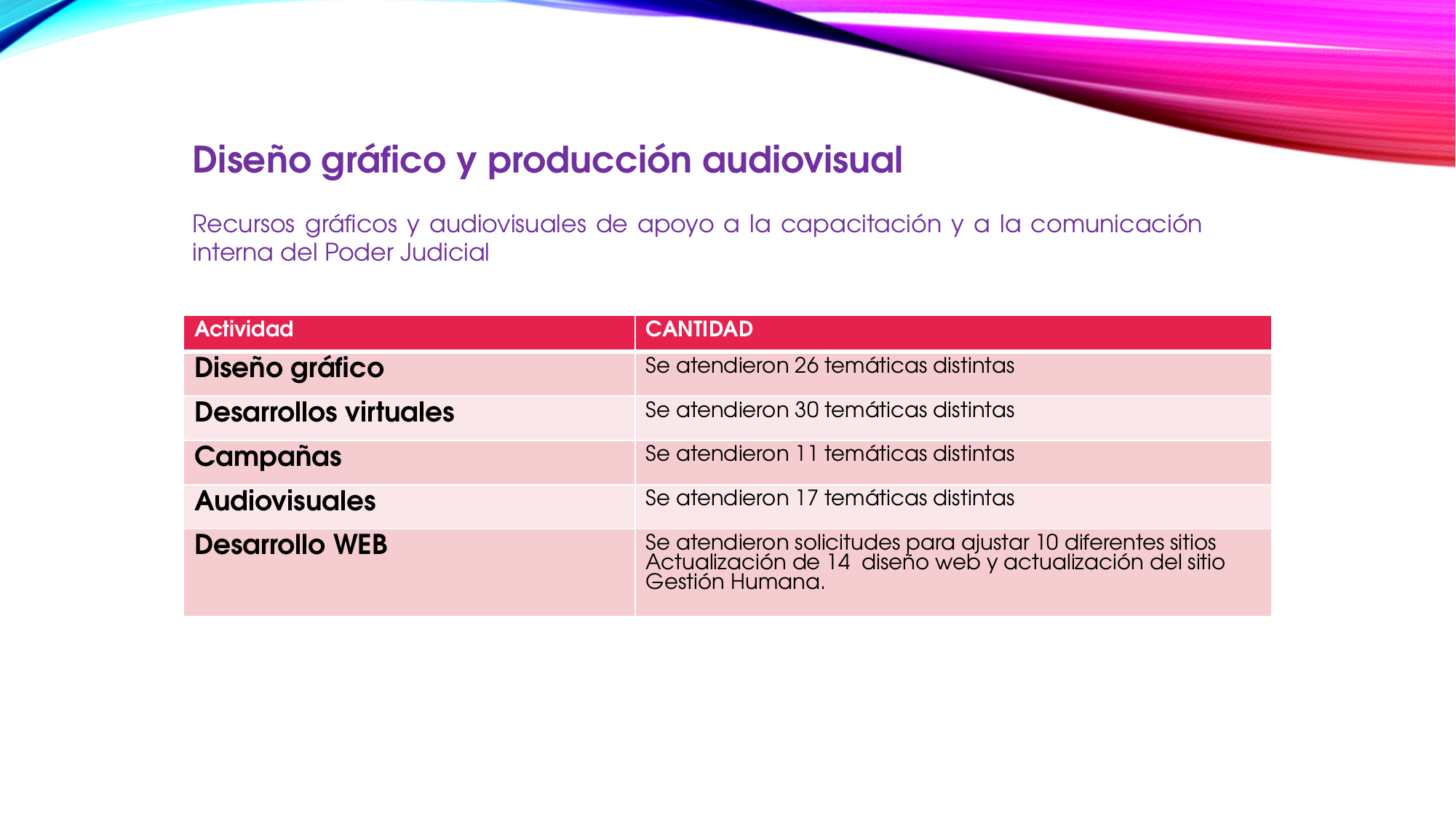

Diseño gráfico y producción audiovisual
Recursos gráficos y audiovisuales de apoyo a la capacitación y a la comunicación interna del Poder Judicial
| Actividad | CANTIDAD |
| --- | --- |
| Diseño gráfico | Se atendieron 26 temáticas distintas |
| Desarrollos virtuales | Se atendieron 30 temáticas distintas |
| Campañas | Se atendieron 11 temáticas distintas |
| Audiovisuales | Se atendieron 17 temáticas distintas |
| Desarrollo WEB | Se atendieron solicitudes para ajustar 10 diferentes sitios Actualización de 14 diseño web y actualización del sitio Gestión Humana. |